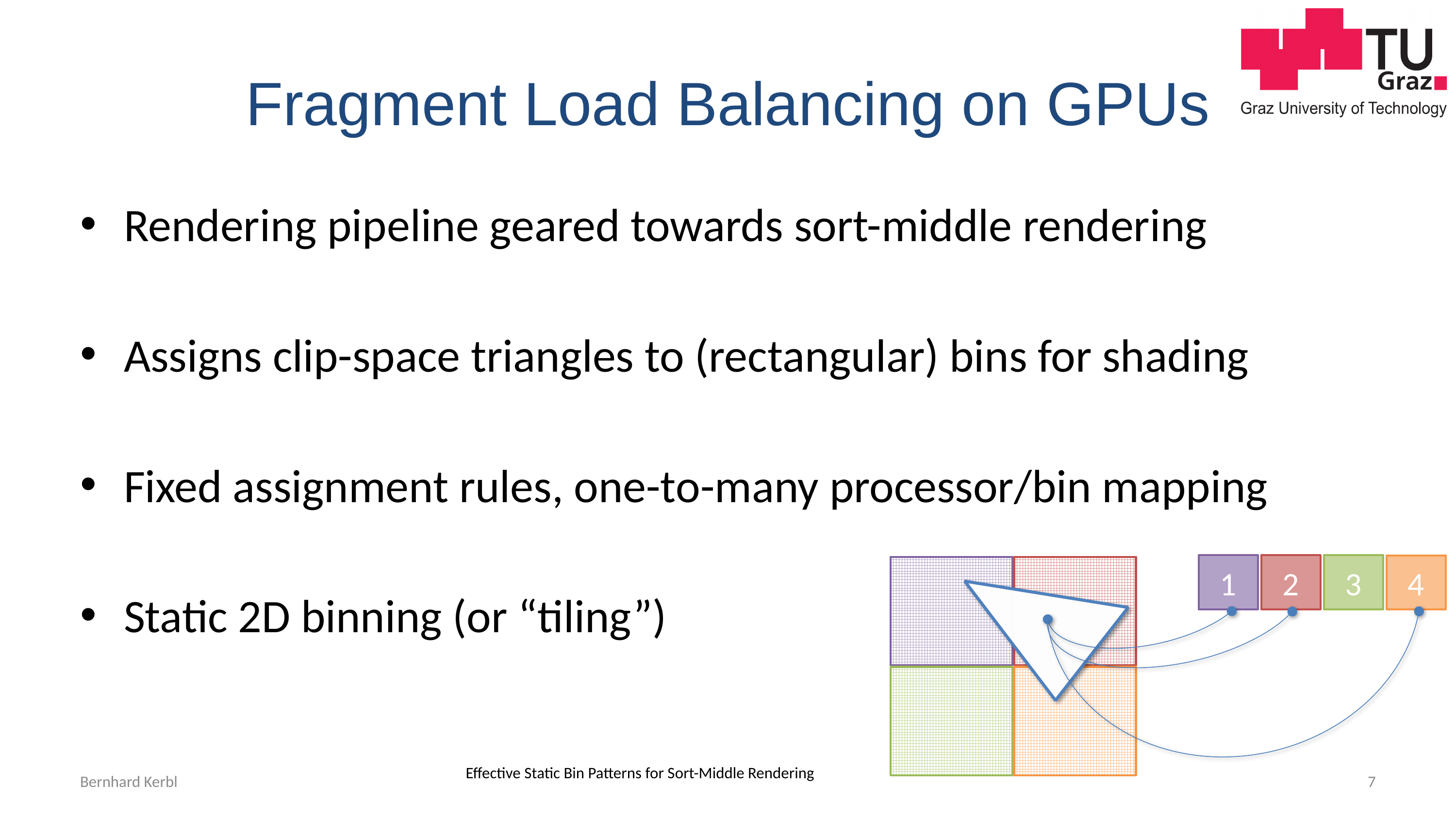

# Fragment Load Balancing on GPUs
Rendering pipeline geared towards sort-middle rendering

Assigns clip-space triangles to (rectangular) bins for shading

Fixed assignment rules, one-to-many processor/bin mapping

Static 2D binning (or “tiling”)

1
2
3
4

Bernhard Kerbl
Effective Static Bin Patterns for Sort-Middle Rendering
7